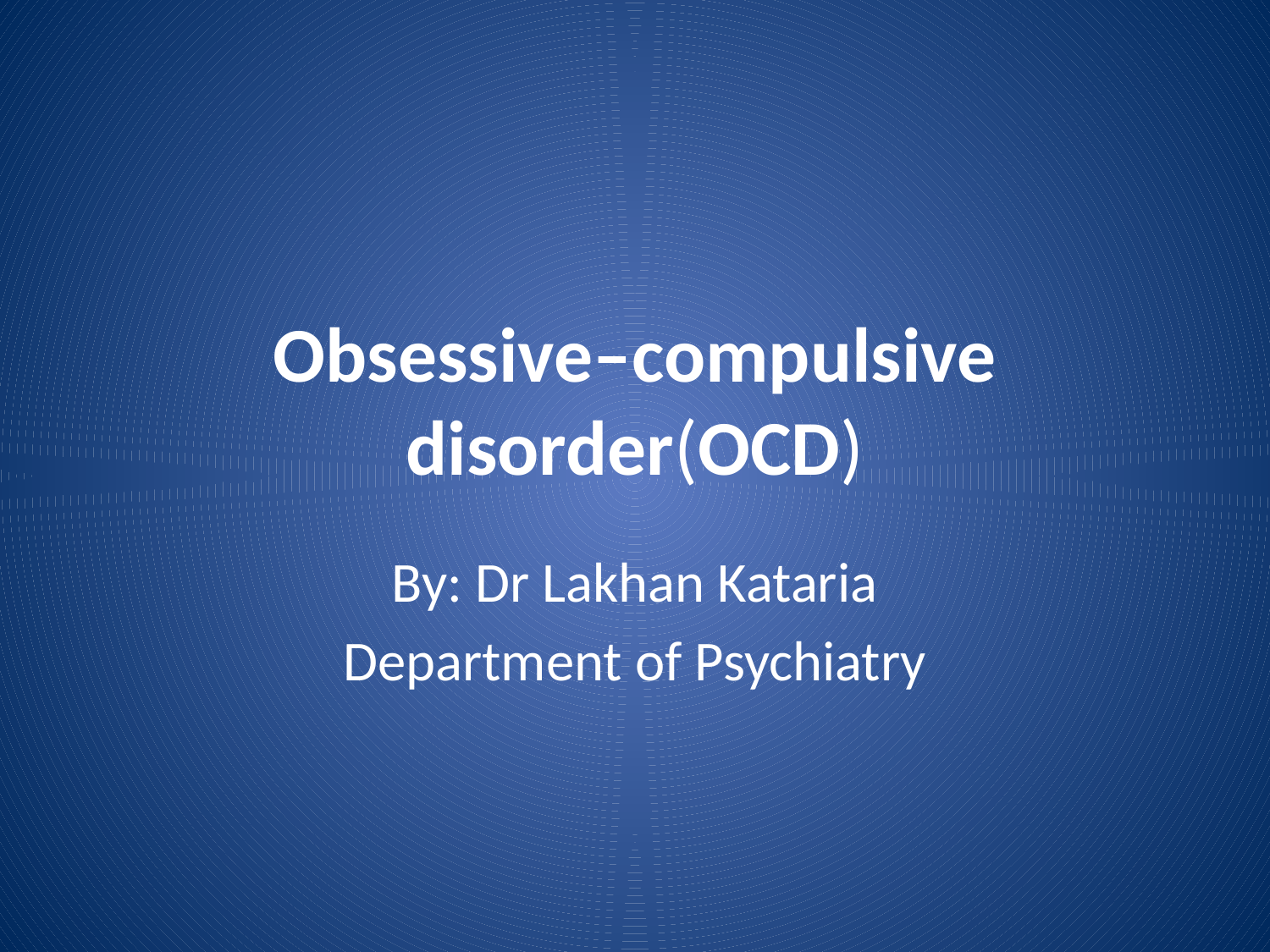

# Obsessive–compulsive disorder(OCD)
By: Dr Lakhan Kataria
Department of Psychiatry